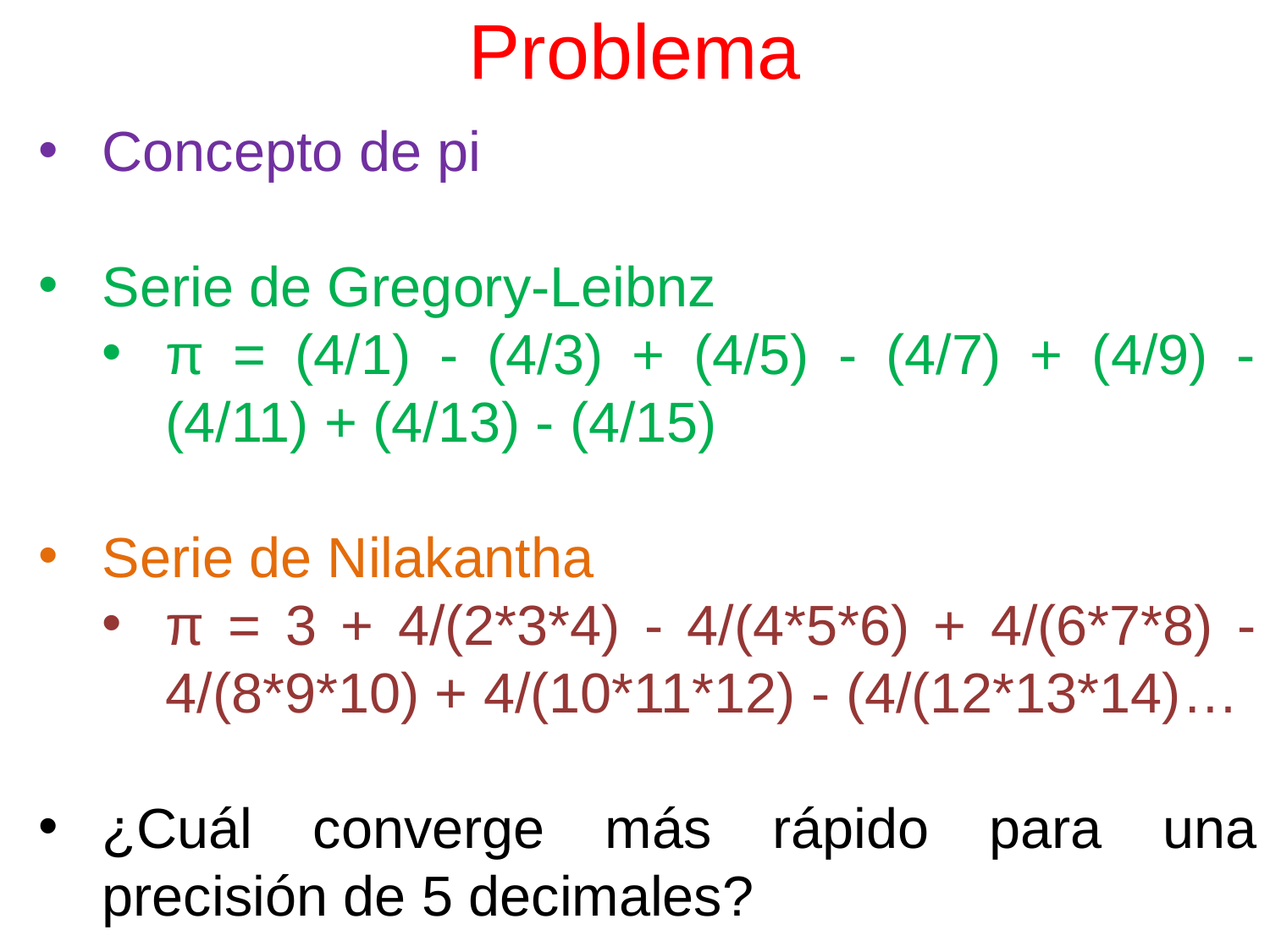

# Problema
Concepto de pi

Serie de Gregory-Leibnz
π = (4/1) - (4/3) + (4/5) - (4/7) + (4/9) - (4/11) + (4/13) - (4/15)

Serie de Nilakantha
π = 3 + 4/(2*3*4) - 4/(4*5*6) + 4/(6*7*8) - 4/(8*9*10) + 4/(10*11*12) - (4/(12*13*14)…

¿Cuál converge más rápido para una precisión de 5 decimales?